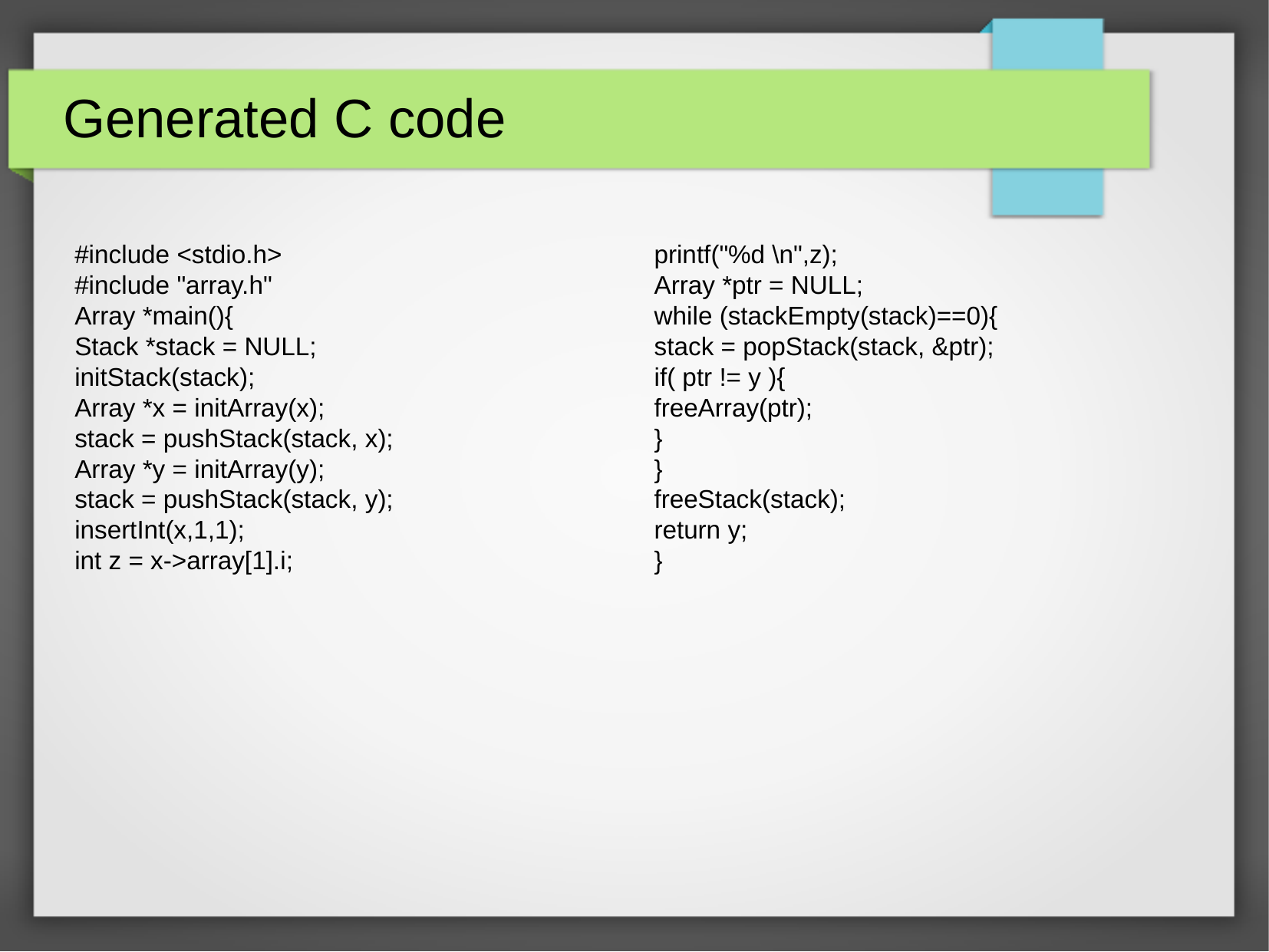

Generated C code

#include <stdio.h>
#include "array.h"
Array *main(){
Stack *stack = NULL;
initStack(stack);
Array *x = initArray(x);
stack = pushStack(stack, x);
Array *y = initArray(y);
stack = pushStack(stack, y);
insertInt(x,1,1);
int z = x->array[1].i;

printf("%d \n",z);
Array *ptr = NULL;
while (stackEmpty(stack)==0){
stack = popStack(stack, &ptr);
if( ptr != y ){
freeArray(ptr);
}
}
freeStack(stack);
return y;
}